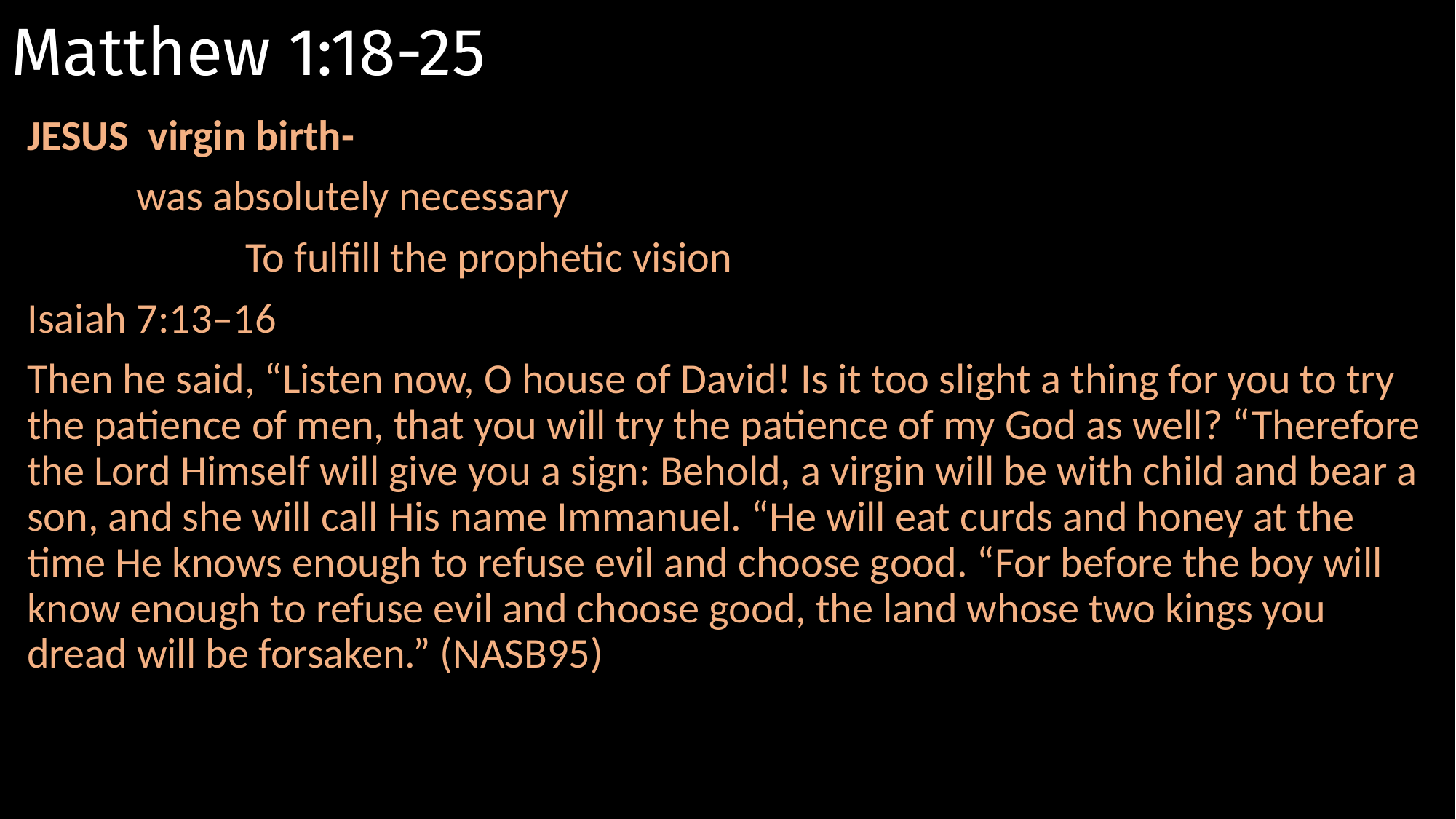

# Matthew 1:18-25
JESUS  virgin birth-
	was absolutely necessary
		To fulfill the prophetic vision
Isaiah 7:13–16
Then he said, “Listen now, O house of David! Is it too slight a thing for you to try the patience of men, that you will try the patience of my God as well? “Therefore the Lord Himself will give you a sign: Behold, a virgin will be with child and bear a son, and she will call His name Immanuel. “He will eat curds and honey at the time He knows enough to refuse evil and choose good. “For before the boy will know enough to refuse evil and choose good, the land whose two kings you dread will be forsaken.” (NASB95)